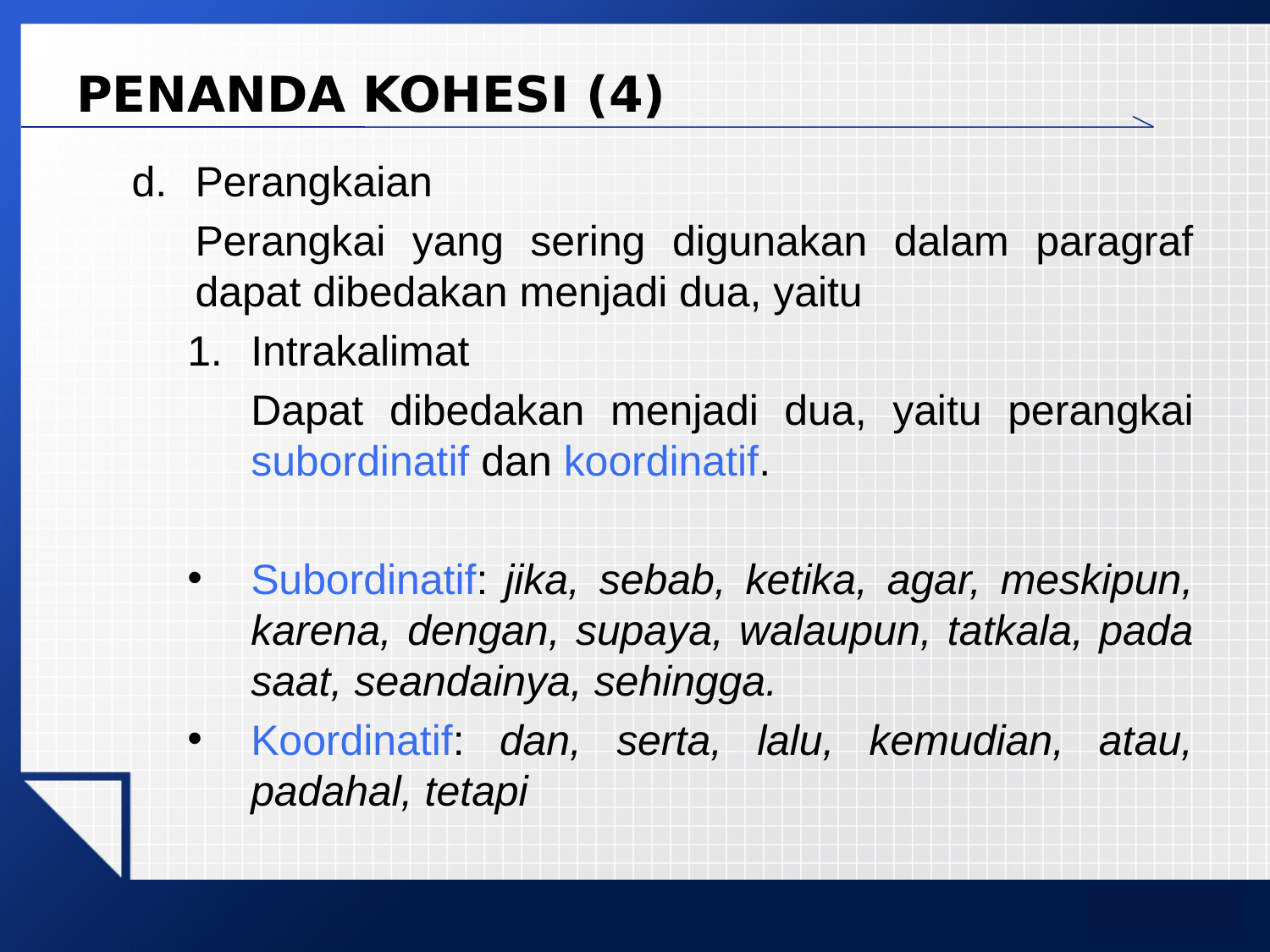

# PENANDA KOHESI (4)
d.	Perangkaian
	Perangkai yang sering digunakan dalam paragraf dapat dibedakan menjadi dua, yaitu
Intrakalimat
	Dapat dibedakan menjadi dua, yaitu perangkai subordinatif dan koordinatif.

Subordinatif:	jika, sebab, ketika, agar, meskipun, karena, dengan, supaya, walaupun, tatkala, pada saat, seandainya, sehingga.
Koordinatif: dan, serta, lalu, kemudian, atau, padahal, tetapi